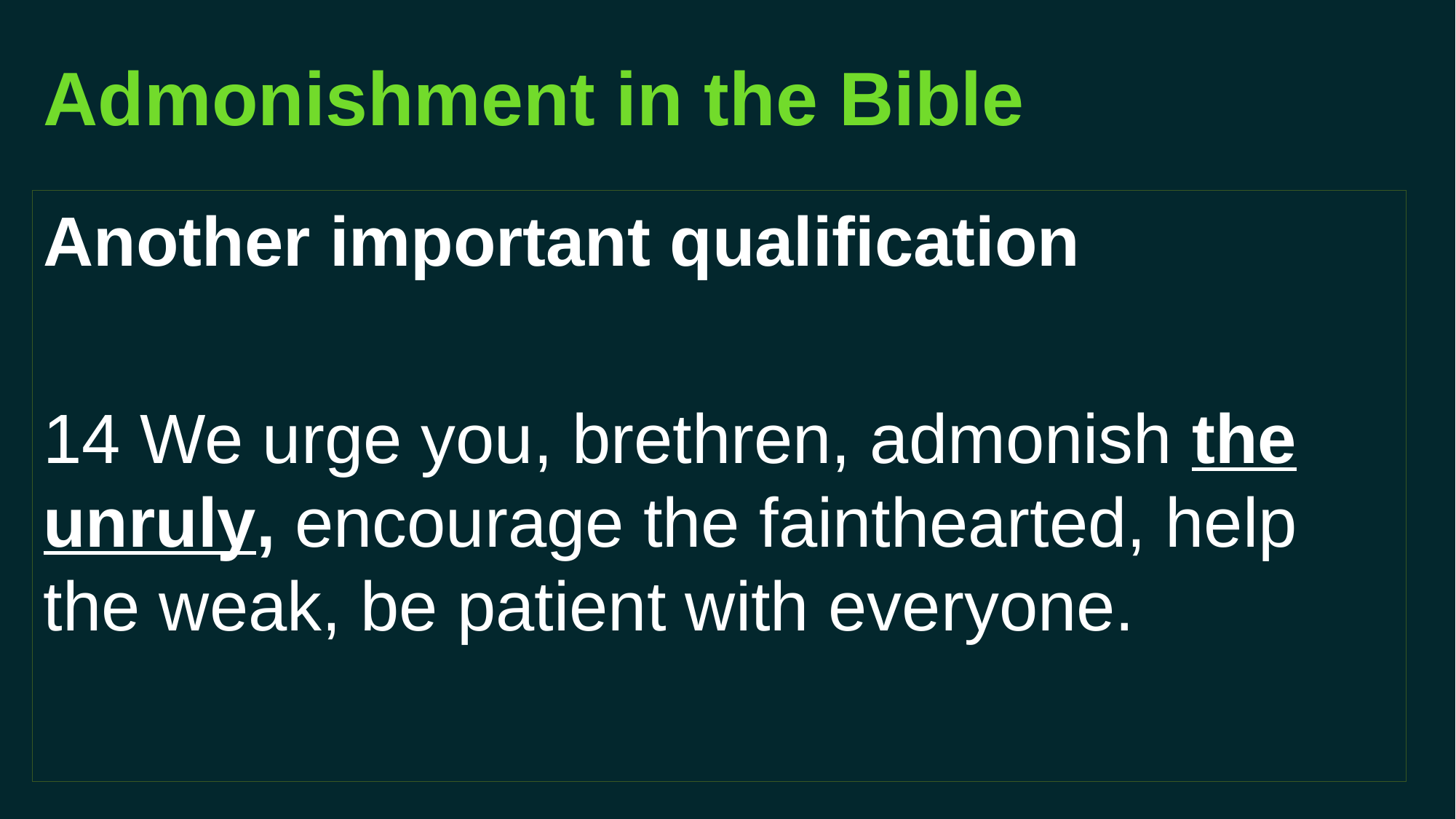

# Admonishment in the Bible
Another important qualification

14 We urge you, brethren, admonish the unruly, encourage the fainthearted, help the weak, be patient with everyone.